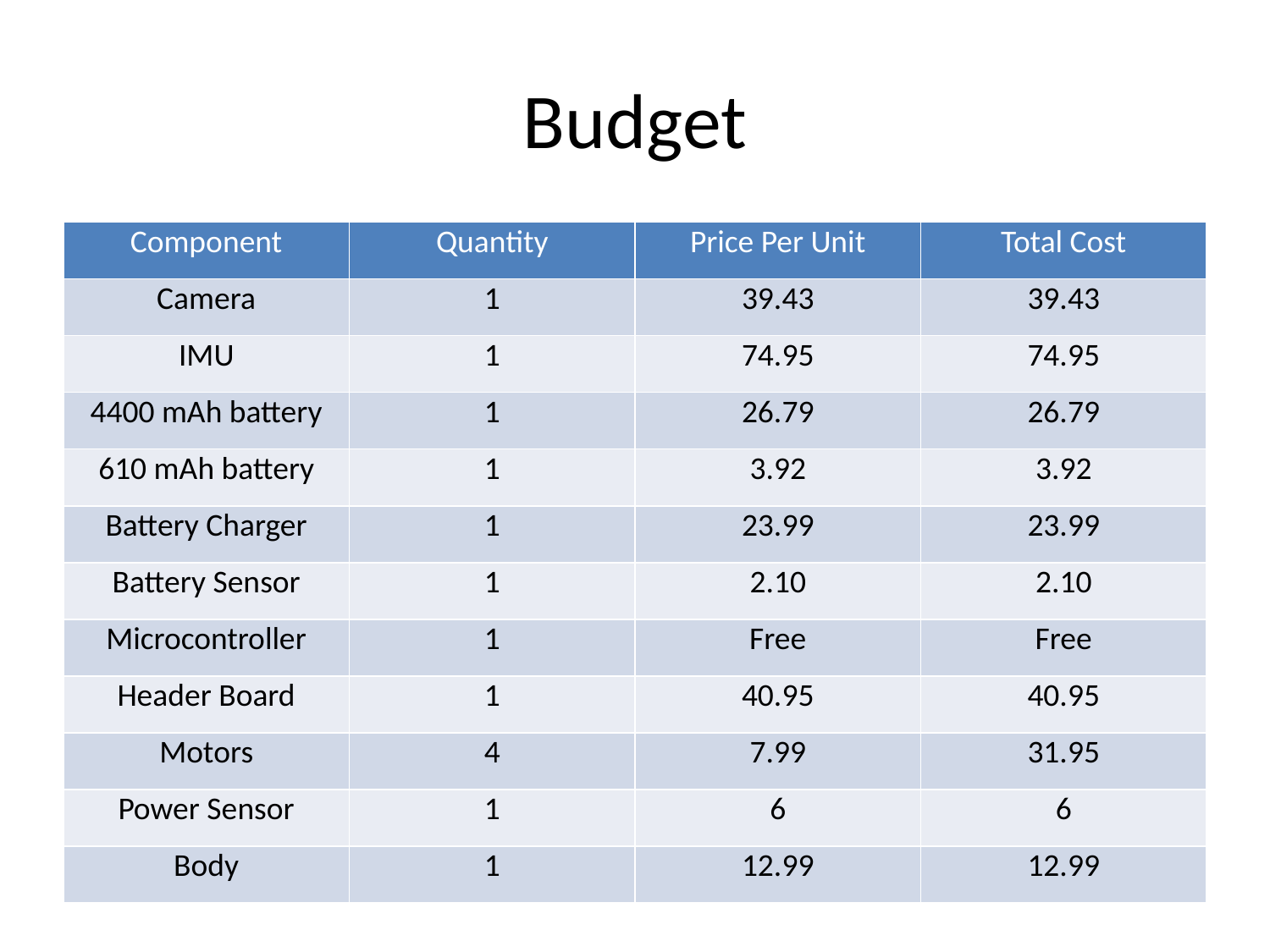

# Budget
| Component | Quantity | Price Per Unit | Total Cost |
| --- | --- | --- | --- |
| Camera | 1 | 39.43 | 39.43 |
| IMU | 1 | 74.95 | 74.95 |
| 4400 mAh battery | 1 | 26.79 | 26.79 |
| 610 mAh battery | 1 | 3.92 | 3.92 |
| Battery Charger | 1 | 23.99 | 23.99 |
| Battery Sensor | 1 | 2.10 | 2.10 |
| Microcontroller | 1 | Free | Free |
| Header Board | 1 | 40.95 | 40.95 |
| Motors | 4 | 7.99 | 31.95 |
| Power Sensor | 1 | 6 | 6 |
| Body | 1 | 12.99 | 12.99 |